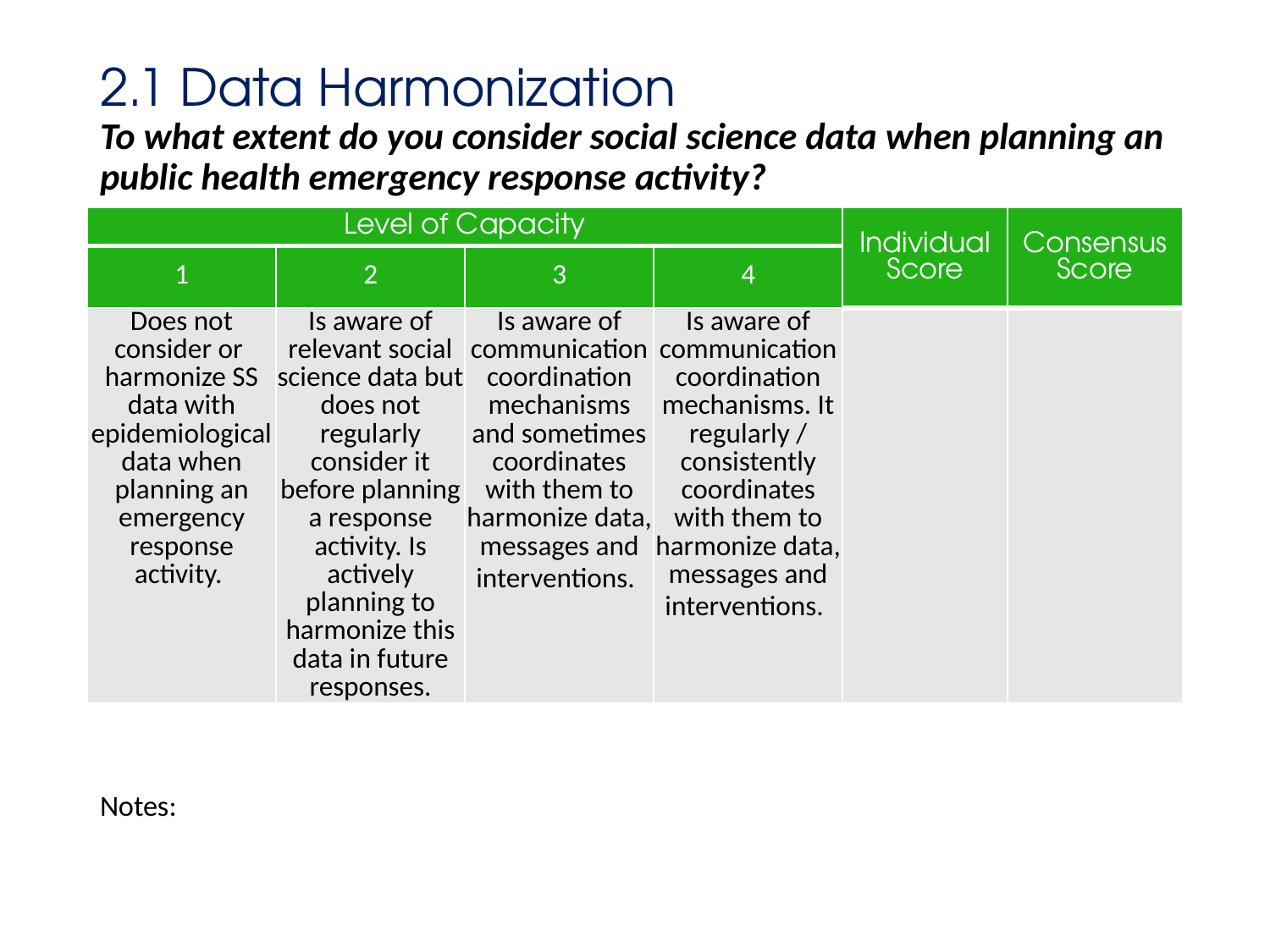

# 2.1 Data Harmonization To what extent do you consider social science data when planning an public health emergency response activity?
| Level of Capacity |  |  |  | Individual Score | Consensus Score |
| --- | --- | --- | --- | --- | --- |
| 1 | 2 | 3 | 4 |  |  |
| Does not consider or harmonize SS data with epidemiological data when planning an emergency response activity. | Is aware of relevant social science data but does not regularly consider it before planning a response activity. Is actively planning to harmonize this data in future responses. | Is aware of communication coordination mechanisms and sometimes coordinates with them to harmonize data, messages and interventions. | Is aware of communication coordination mechanisms. It regularly / consistently coordinates with them to harmonize data, messages and interventions. |  |  |
Notes: